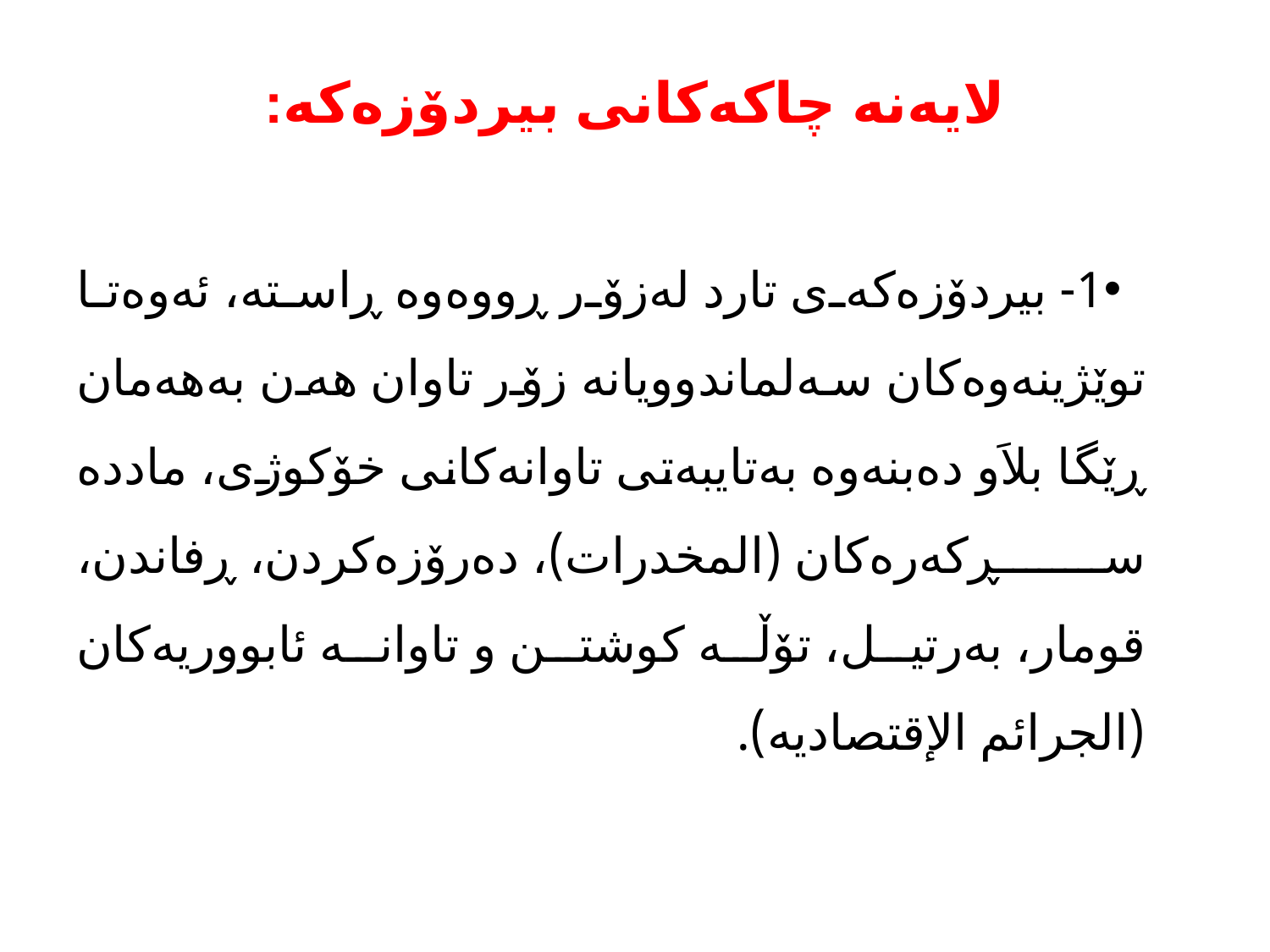

# لایەنە چاكەكانى بیردۆزەكە:
1- بیردۆزەكەى تارد لەزۆر ڕووەوە ڕاستە، ئەوەتا توێژینەوەكان سەلماندوویانە زۆر تاوان هەن بەهەمان ڕێگا بلاَو دەبنەوە بەتایبەتى تاوانەكانى خۆكوژی، ماددە سڕكەرەكان (المخدرات)، دەرۆزەكردن، ڕفاندن، قومار، بەرتیل، تۆڵە كوشتن و تاوانە ئابووریەكان (الجرائم الإقتصادیە).